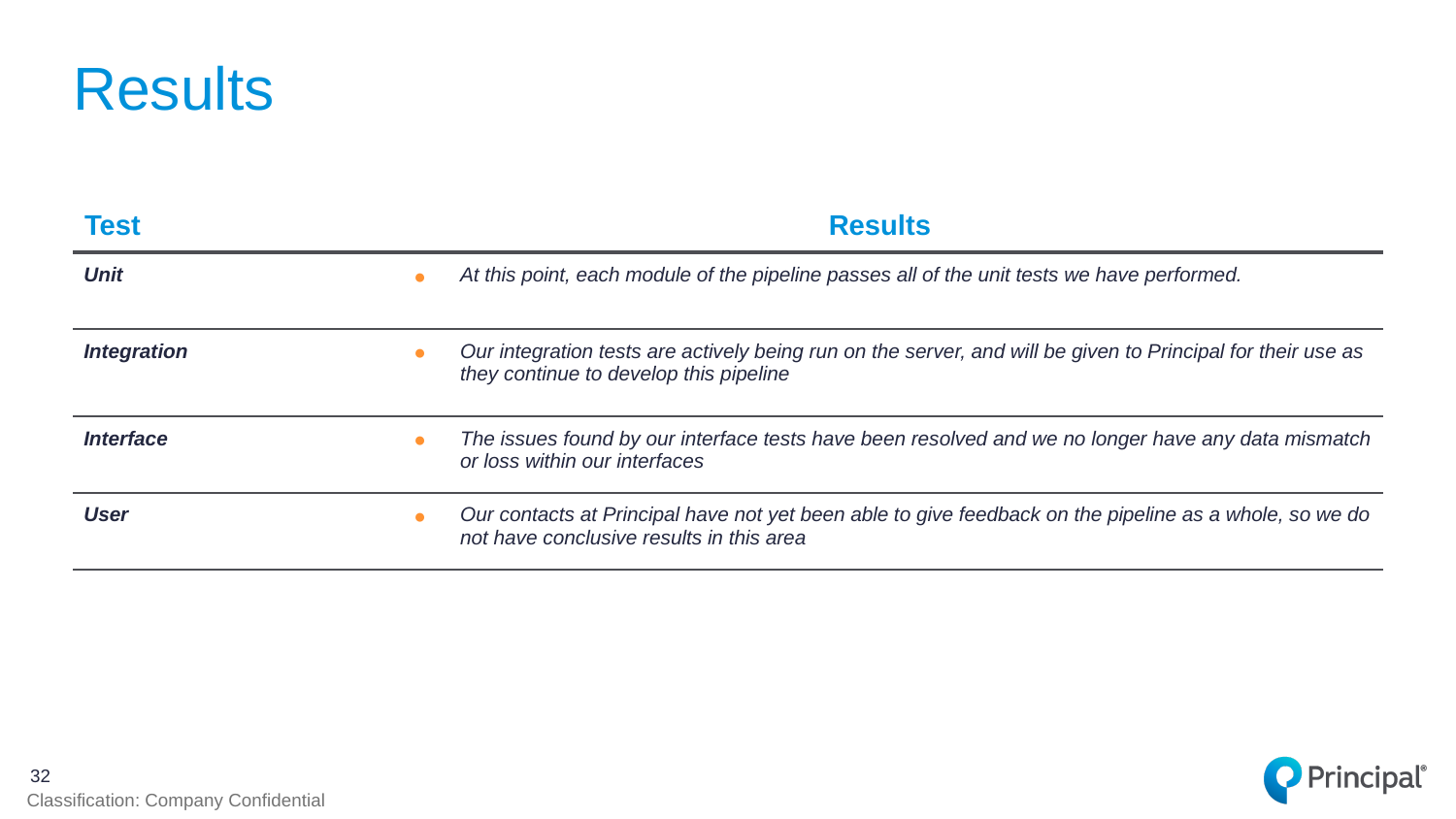

# Results
| Test | Results |
| --- | --- |
| Unit | At this point, each module of the pipeline passes all of the unit tests we have performed. |
| Integration | Our integration tests are actively being run on the server, and will be given to Principal for their use as they continue to develop this pipeline |
| Interface | The issues found by our interface tests have been resolved and we no longer have any data mismatch or loss within our interfaces |
| User | Our contacts at Principal have not yet been able to give feedback on the pipeline as a whole, so we do not have conclusive results in this area |
32